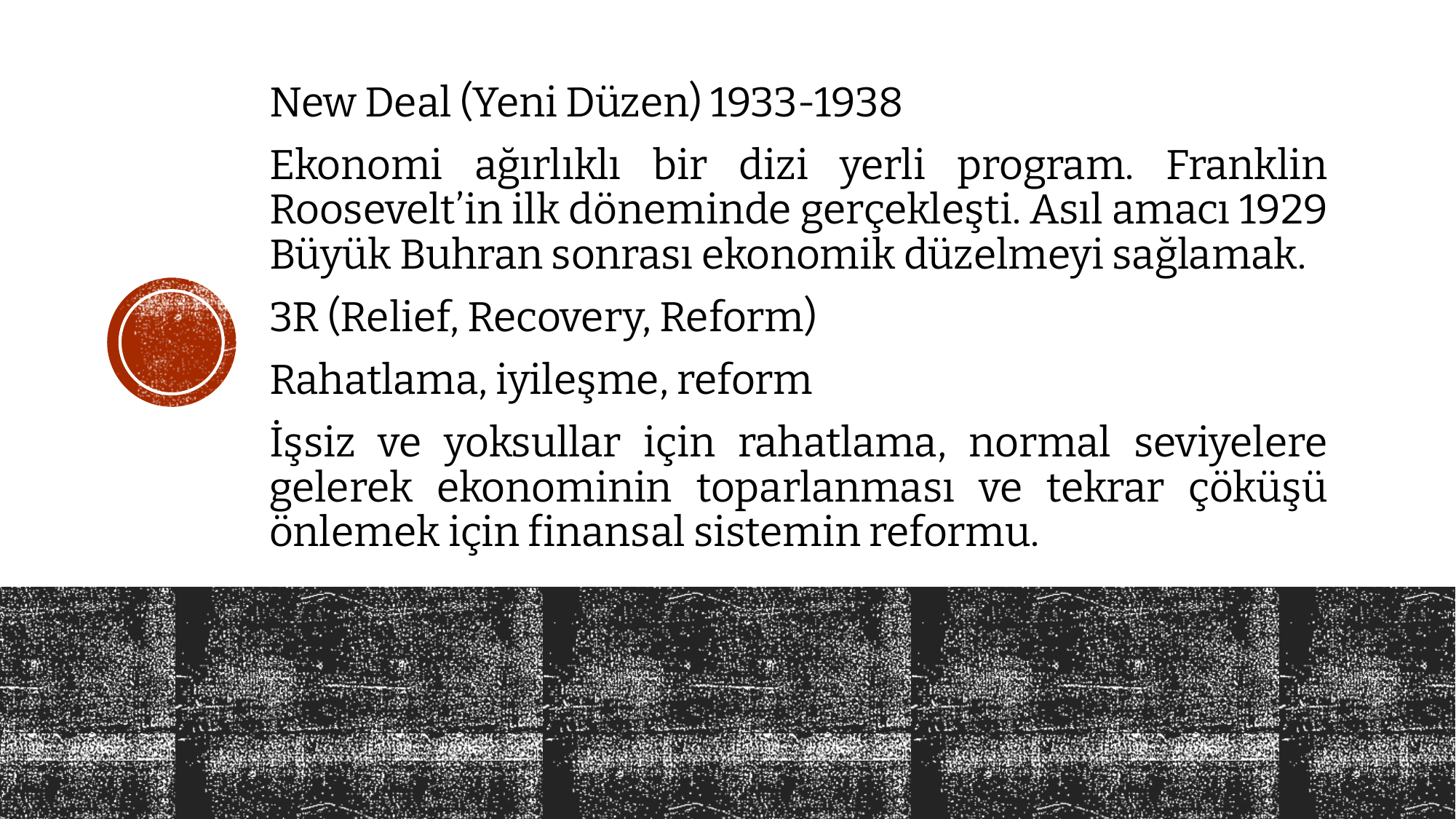

New Deal (Yeni Düzen) 1933-1938
Ekonomi ağırlıklı bir dizi yerli program. Franklin Roosevelt’in ilk döneminde gerçekleşti. Asıl amacı 1929 Büyük Buhran sonrası ekonomik düzelmeyi sağlamak.
3R (Relief, Recovery, Reform)
Rahatlama, iyileşme, reform
İşsiz ve yoksullar için rahatlama, normal seviyelere gelerek ekonominin toparlanması ve tekrar çöküşü önlemek için finansal sistemin reformu.